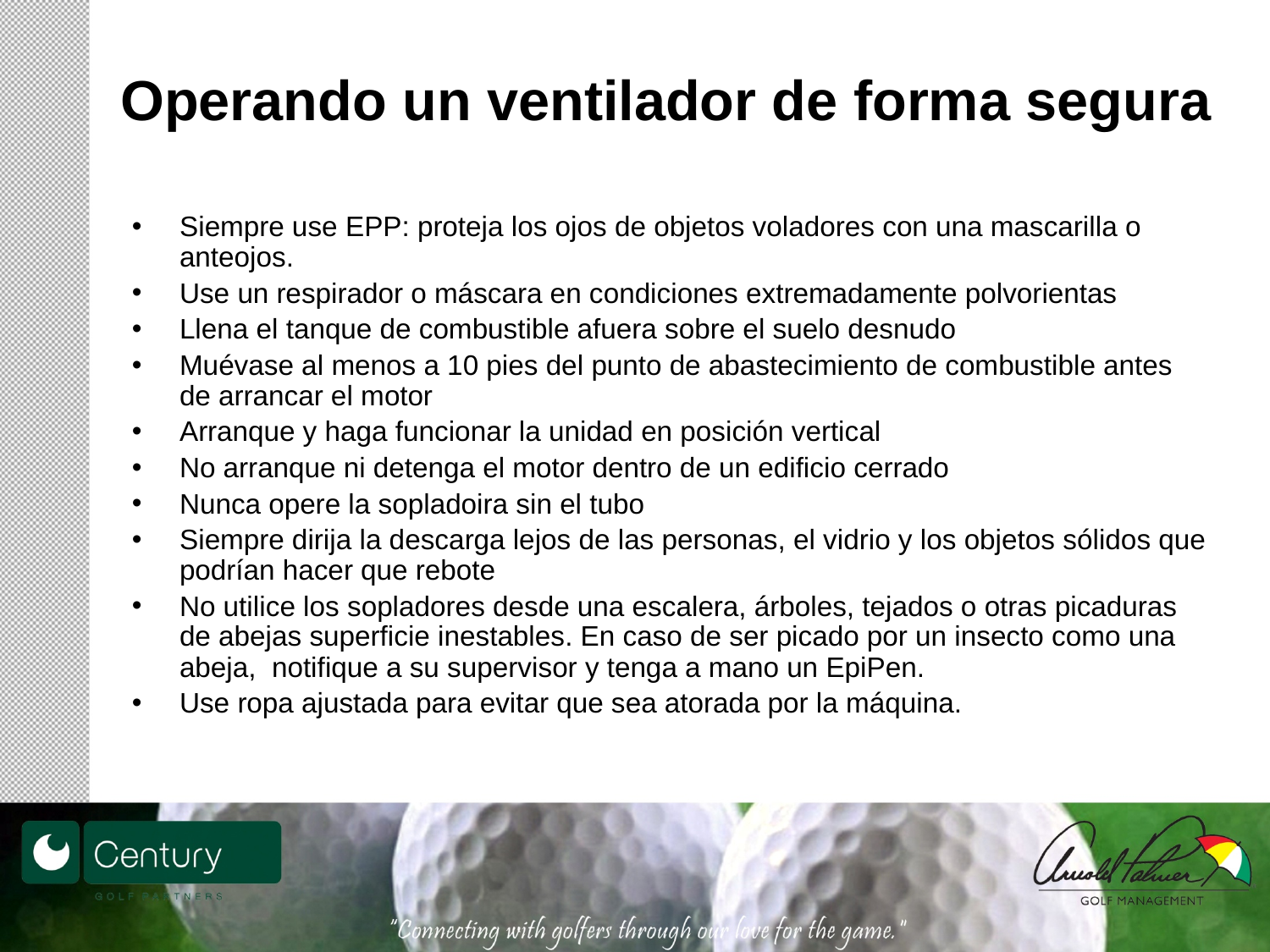

# Operando un ventilador de forma segura

Siempre use EPP: proteja los ojos de objetos voladores con una mascarilla o anteojos.
Use un respirador o máscara en condiciones extremadamente polvorientas
Llena el tanque de combustible afuera sobre el suelo desnudo
Muévase al menos a 10 pies del punto de abastecimiento de combustible antes de arrancar el motor
Arranque y haga funcionar la unidad en posición vertical
No arranque ni detenga el motor dentro de un edificio cerrado
Nunca opere la sopladoira sin el tubo
Siempre dirija la descarga lejos de las personas, el vidrio y los objetos sólidos que podrían hacer que rebote
No utilice los sopladores desde una escalera, árboles, tejados o otras picaduras de abejas superficie inestables. En caso de ser picado por un insecto como una abeja,  notifique a su supervisor y tenga a mano un EpiPen.
Use ropa ajustada para evitar que sea atorada por la máquina.